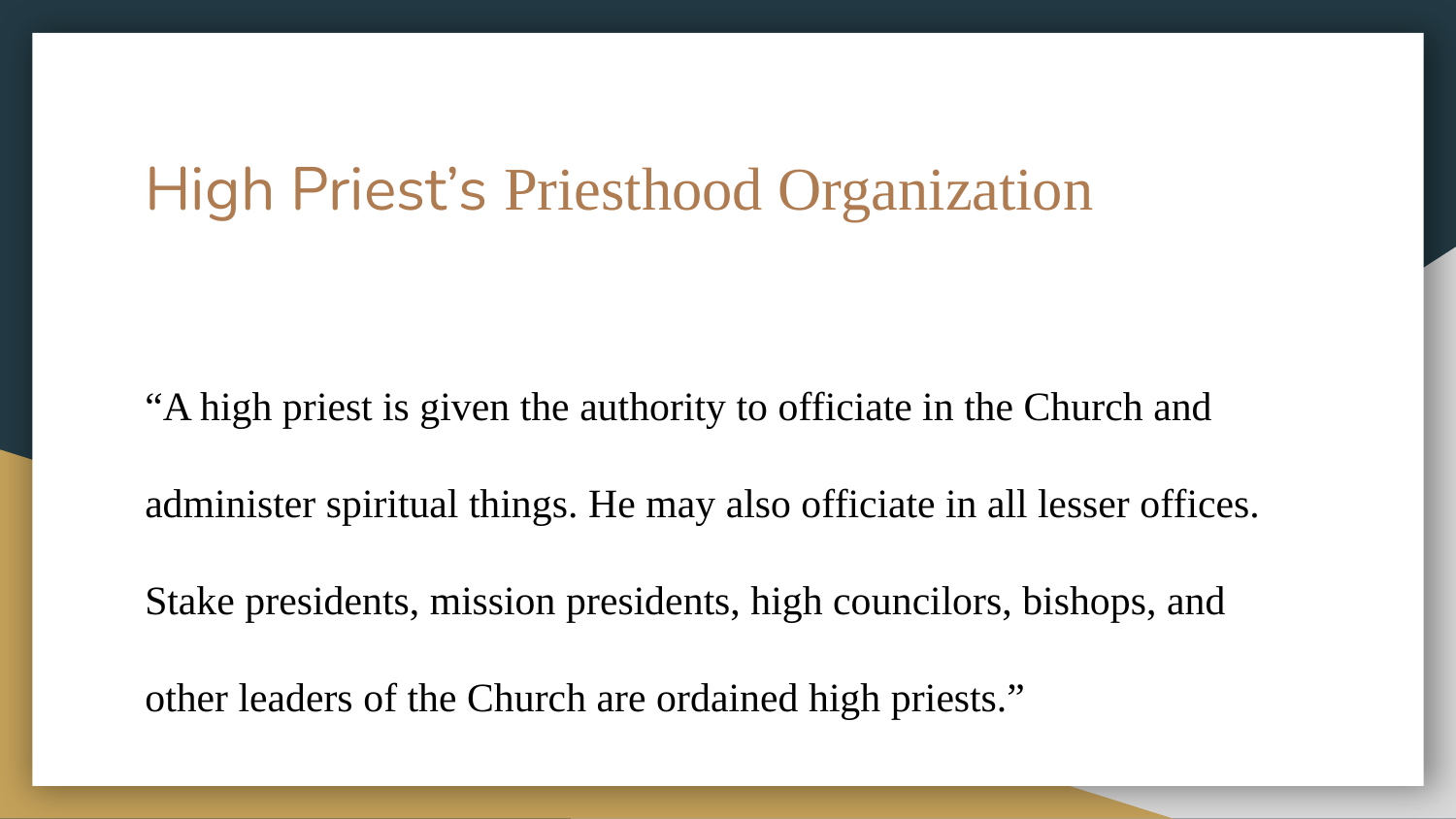

# High Priest’s Priesthood Organization
“A high priest is given the authority to officiate in the Church and administer spiritual things. He may also officiate in all lesser offices. Stake presidents, mission presidents, high councilors, bishops, and other leaders of the Church are ordained high priests.”